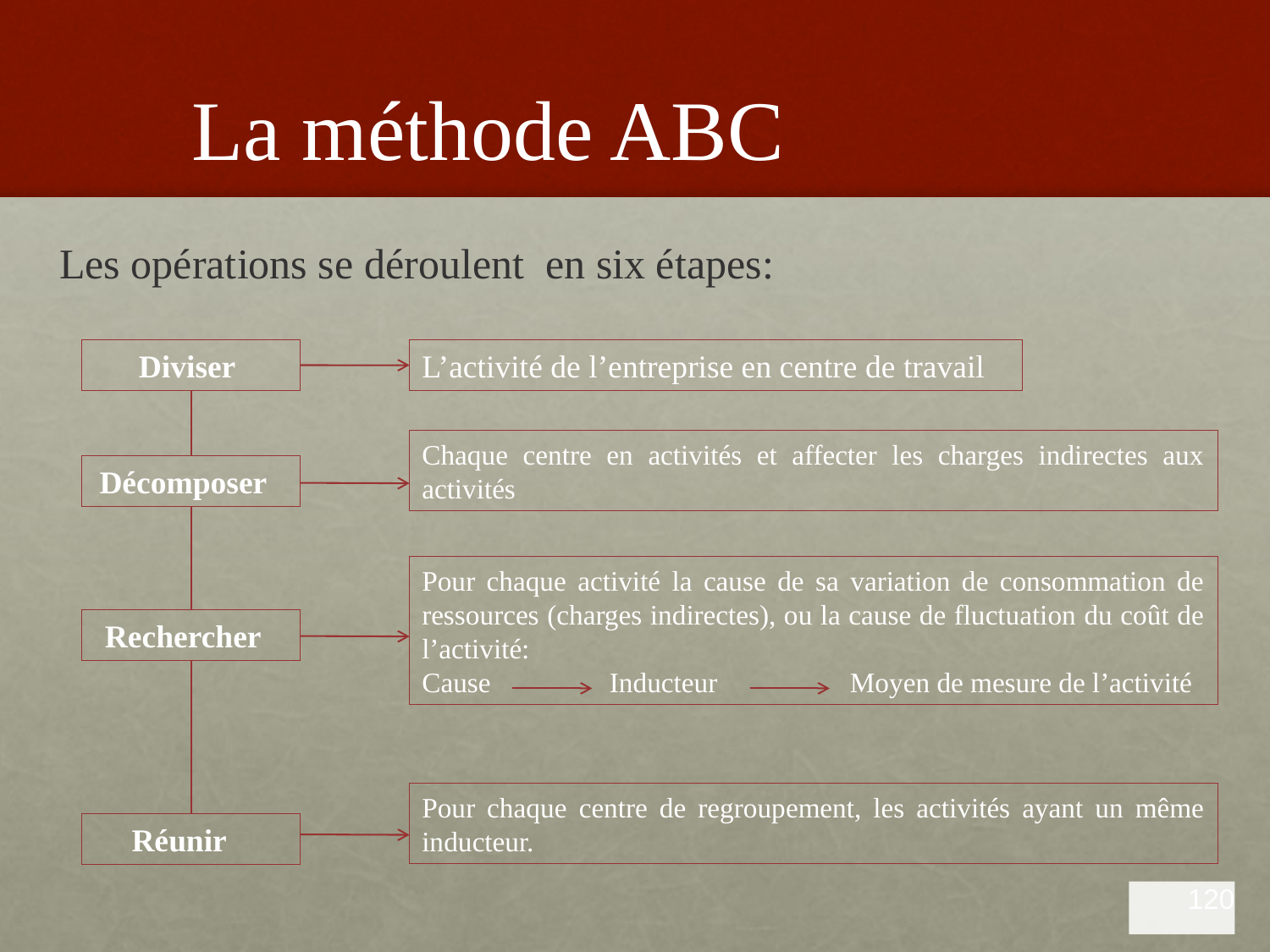

# La méthode ABC
Les opérations se déroulent  en six étapes:

Diviser
L’activité de l’entreprise en centre de travail
Chaque centre en activités et affecter les charges indirectes aux activités
Décomposer
Pour chaque activité la cause de sa variation de consommation de ressources (charges indirectes), ou la cause de fluctuation du coût de l’activité:
Cause                 Inducteur                   Moyen de mesure de l’activité
Rechercher
Pour chaque centre de regroupement, les activités ayant un même inducteur.
Réunir
120